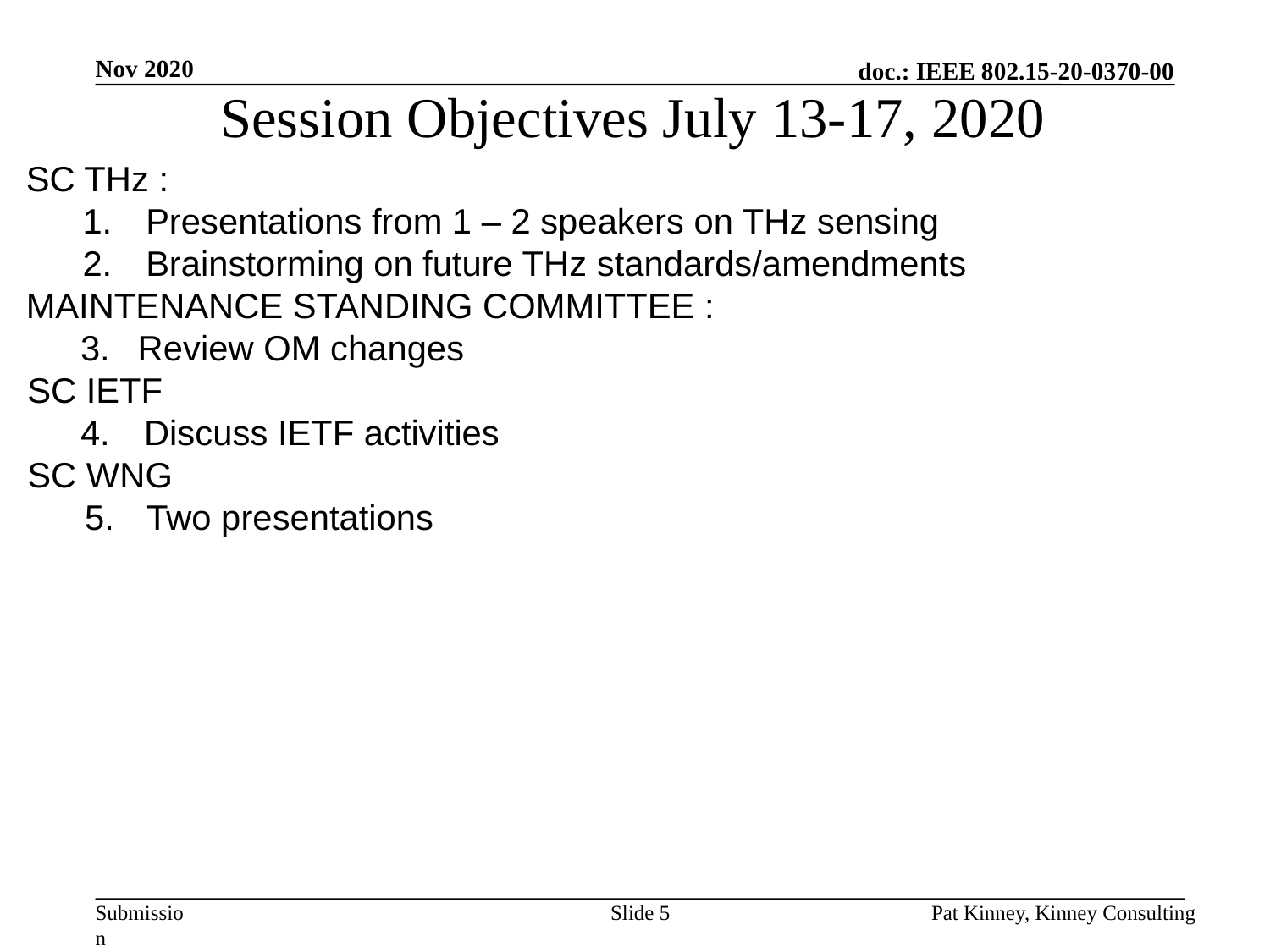

Nov 2020
# Session Objectives July 13-17, 2020
SC THz :
Presentations from 1 – 2 speakers on THz sensing
Brainstorming on future THz standards/amendments
MAINTENANCE STANDING COMMITTEE :
Review OM changes
SC IETF
Discuss IETF activities
SC WNG
Two presentations

Slide 5
Pat Kinney, Kinney Consulting